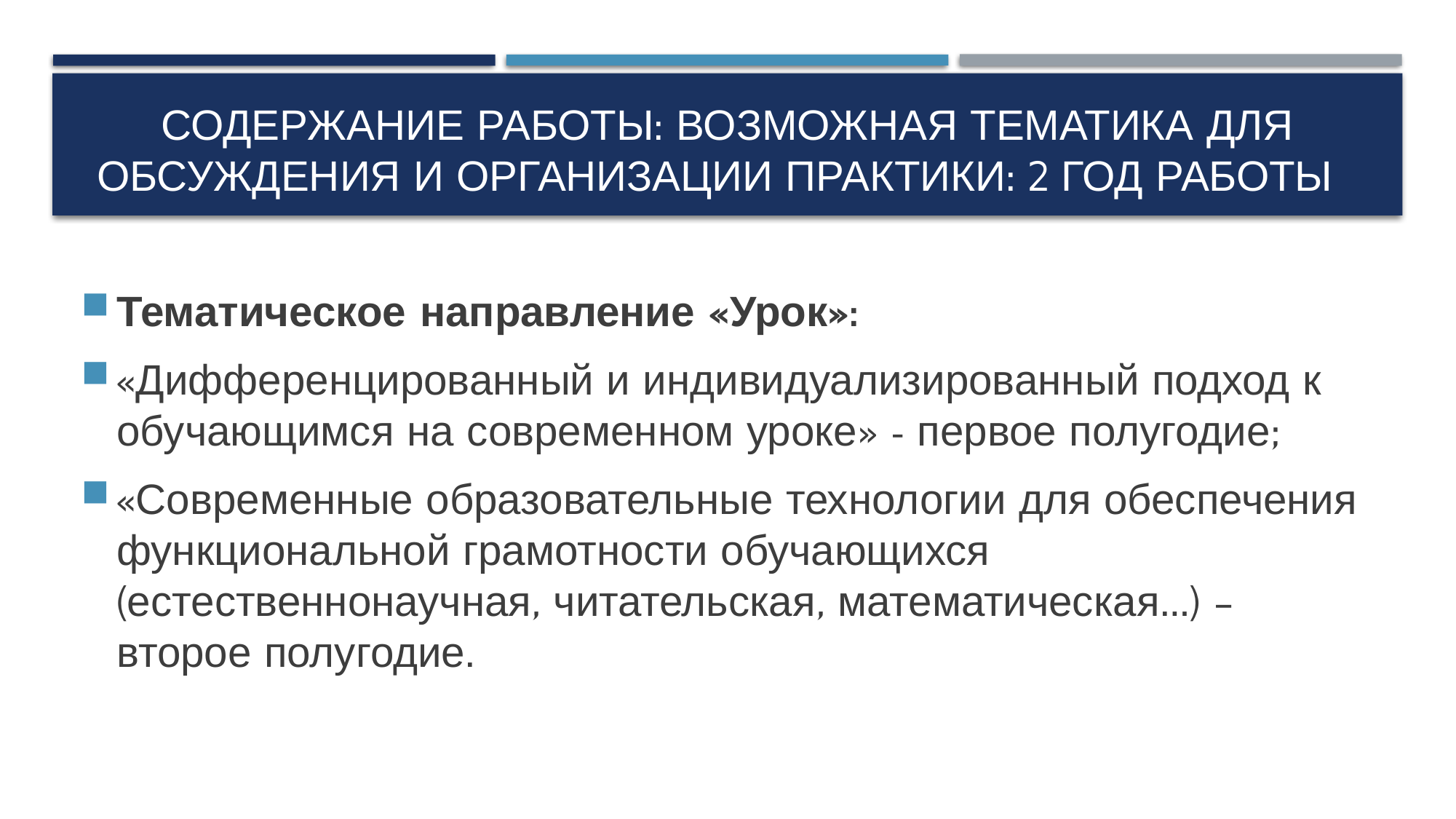

# Содержание работы: возможная тематика для обсуждения и организации практики: 2 год работы
Тематическое направление «Урок»:
«Дифференцированный и индивидуализированный подход к обучающимся на современном уроке» - первое полугодие;
«Современные образовательные технологии для обеспечения функциональной грамотности обучающихся (естественнонаучная, читательская, математическая…) – второе полугодие.